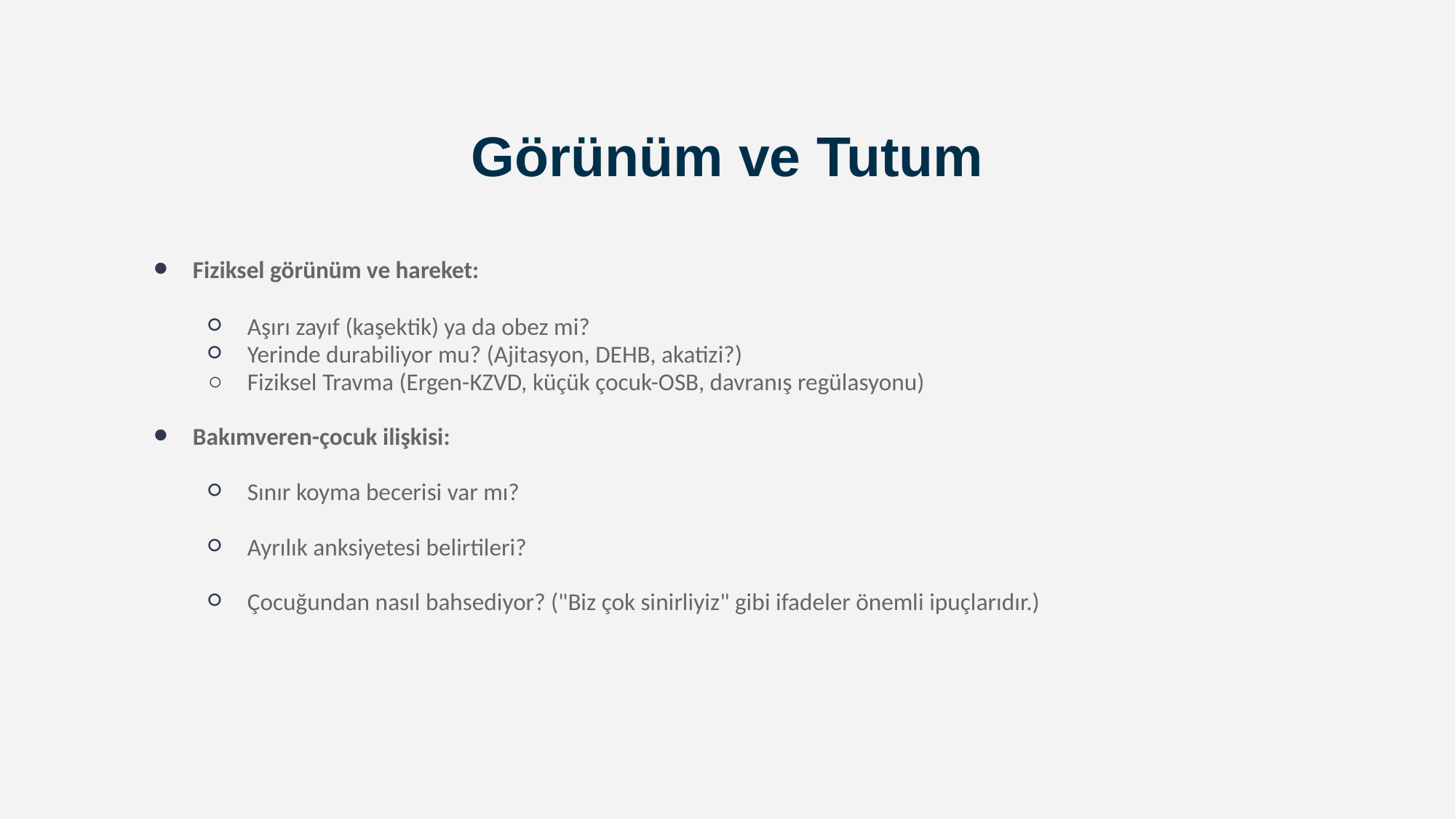

# Görünüm ve Tutum
Fiziksel görünüm ve hareket:
Aşırı zayıf (kaşektik) ya da obez mi?
Yerinde durabiliyor mu? (Ajitasyon, DEHB, akatizi?)
Fiziksel Travma (Ergen-KZVD, küçük çocuk-OSB, davranış regülasyonu)
Bakımveren-çocuk ilişkisi:
Sınır koyma becerisi var mı?
Ayrılık anksiyetesi belirtileri?
Çocuğundan nasıl bahsediyor? ("Biz çok sinirliyiz" gibi ifadeler önemli ipuçlarıdır.)